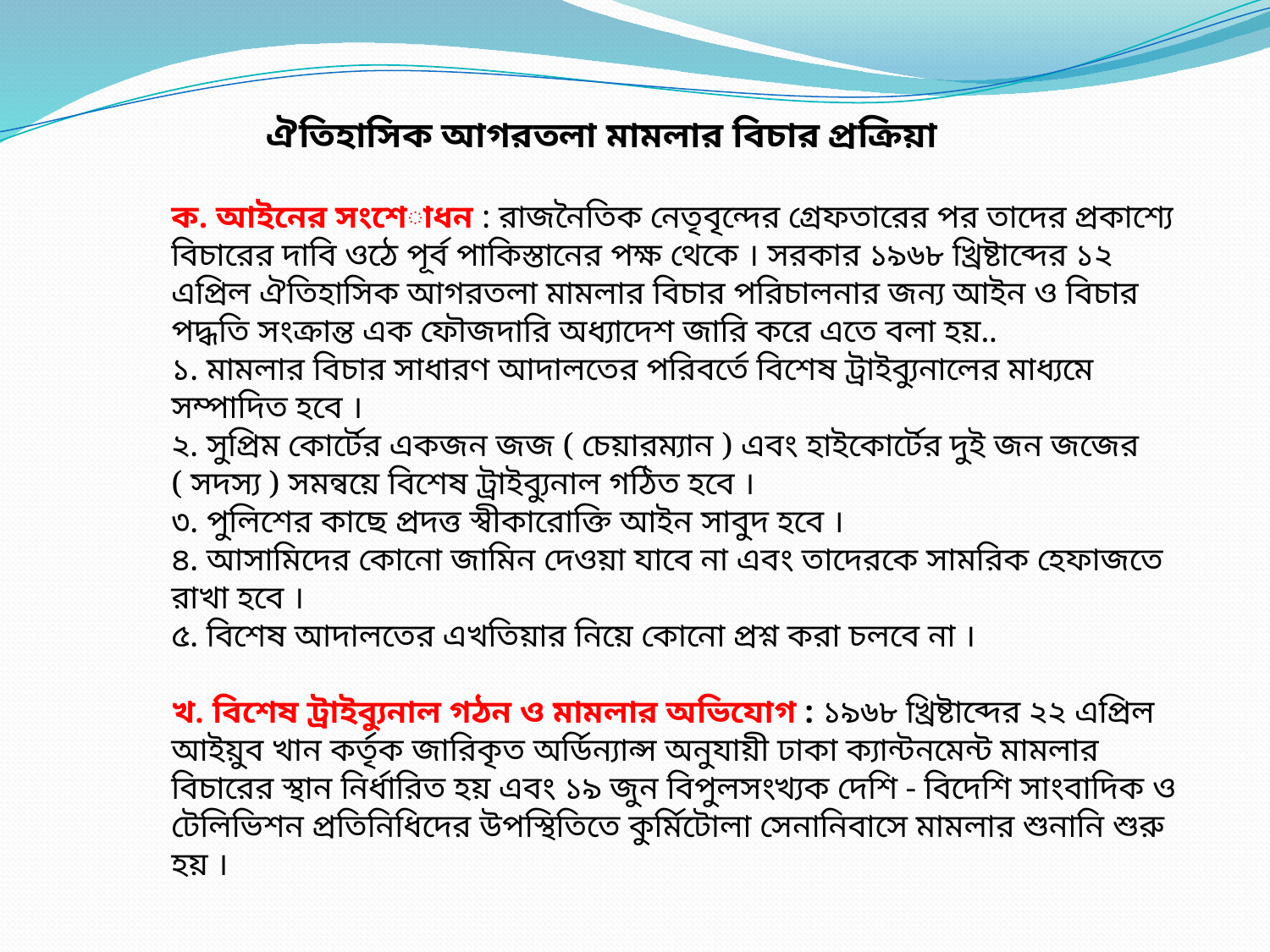

ঐতিহাসিক আগরতলা মামলার বিচার প্রক্রিয়া
ক. আইনের সংশোধন : রাজনৈতিক নেতৃবৃন্দের গ্রেফতারের পর তাদের প্রকাশ্যে বিচারের দাবি ওঠে পূর্ব পাকিস্তানের পক্ষ থেকে । সরকার ১৯৬৮ খ্রিষ্টাব্দের ১২ এপ্রিল ঐতিহাসিক আগরতলা মামলার বিচার পরিচালনার জন্য আইন ও বিচার পদ্ধতি সংক্রান্ত এক ফৌজদারি অধ্যাদেশ জারি করে এতে বলা হয়..
১. মামলার বিচার সাধারণ আদালতের পরিবর্তে বিশেষ ট্রাইব্যুনালের মাধ্যমে সম্পাদিত হবে ।
২. সুপ্রিম কোর্টের একজন জজ ( চেয়ারম্যান ) এবং হাইকোর্টের দুই জন জজের ( সদস্য ) সমন্বয়ে বিশেষ ট্রাইব্যুনাল গঠিত হবে ।
৩. পুলিশের কাছে প্রদত্ত স্বীকারোক্তি আইন সাবুদ হবে ।
৪. আসামিদের কোনো জামিন দেওয়া যাবে না এবং তাদেরকে সামরিক হেফাজতে রাখা হবে ।
৫. বিশেষ আদালতের এখতিয়ার নিয়ে কোনো প্রশ্ন করা চলবে না ।
খ. বিশেষ ট্রাইব্যুনাল গঠন ও মামলার অভিযোগ : ১৯৬৮ খ্রিষ্টাব্দের ২২ এপ্রিল আইয়ুব খান কর্তৃক জারিকৃত অর্ডিন্যান্স অনুযায়ী ঢাকা ক্যান্টনমেন্ট মামলার বিচারের স্থান নির্ধারিত হয় এবং ১৯ জুন বিপুলসংখ্যক দেশি - বিদেশি সাংবাদিক ও টেলিভিশন প্রতিনিধিদের উপস্থিতিতে কুর্মিটোলা সেনানিবাসে মামলার শুনানি শুরু হয় ।